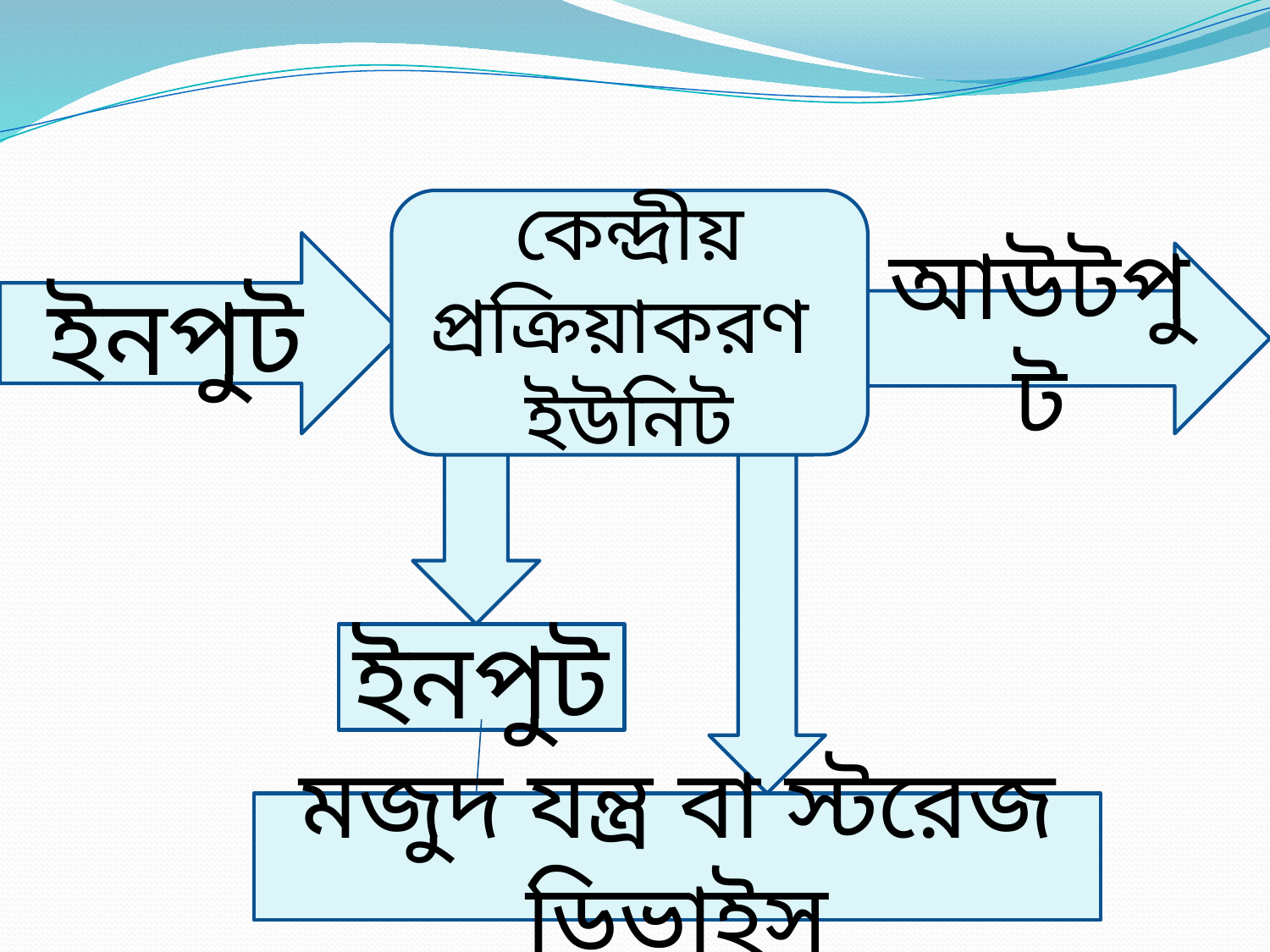

কেন্দ্রীয় প্রক্রিয়াকরণ
ইউনিট
ইনপুট
আউটপুট

ইনপুট
মজুদ যন্ত্র বা স্টরেজ ডিভাইস